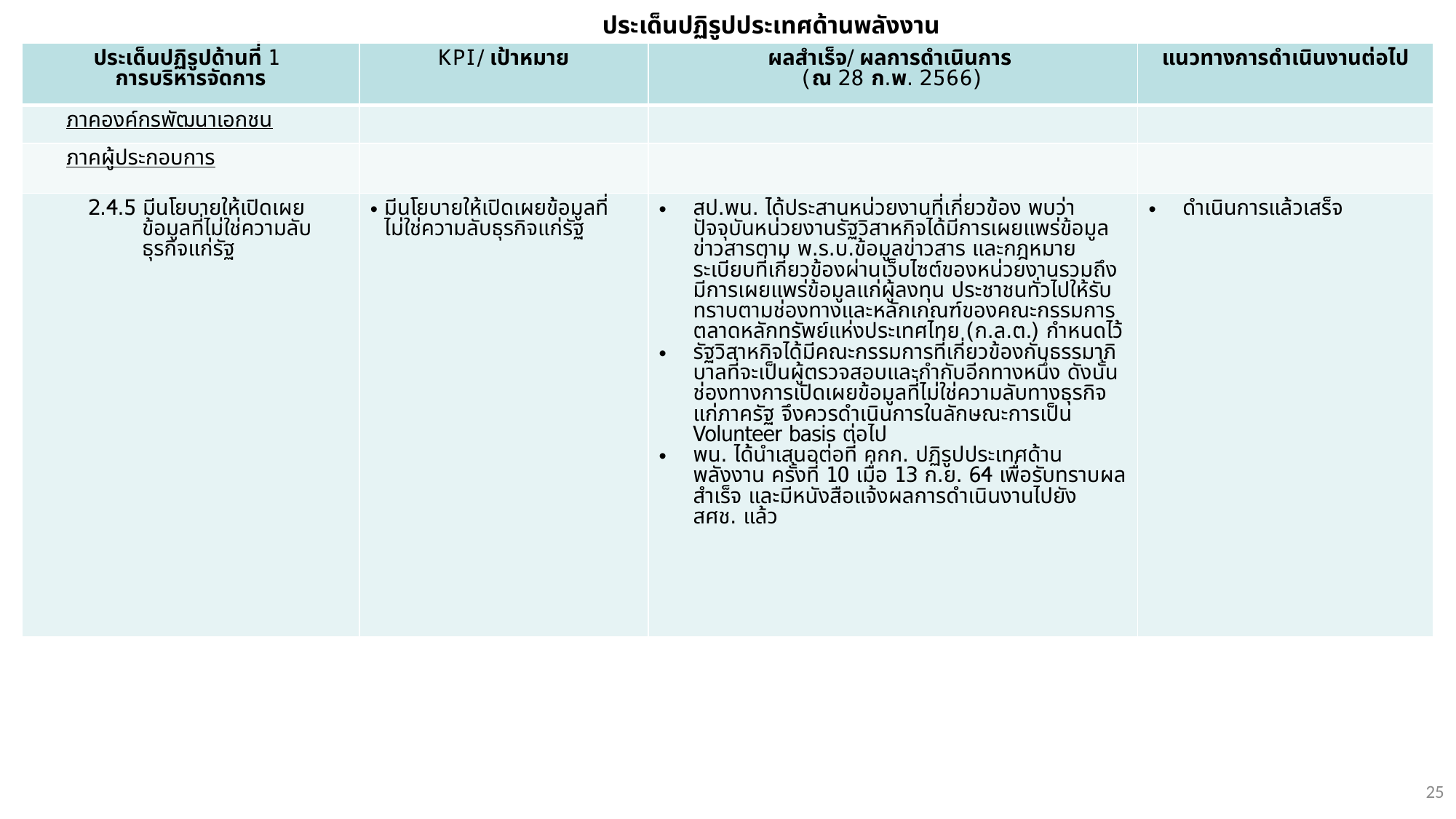

ประเด็นปฏิรูปประเทศด้านพลังงาน
| ประเด็นปฏิรูปด้านที่ 1 การบริหารจัดการ | KPI/เป้าหมาย | ผลสำเร็จ/ผลการดำเนินการ (ณ 28 ก.พ. 2566) | แนวทางการดำเนินงานต่อไป |
| --- | --- | --- | --- |
| ภาคองค์กรพัฒนาเอกชน |  |  |  |
| ภาคผู้ประกอบการ |  |  |  |
| 2.4.5 มีนโยบายให้เปิดเผยข้อมูลที่ไม่ใช่ความลับธุรกิจแก่รัฐ | มีนโยบายให้เปิดเผยข้อมูลที่ไม่ใช่ความลับธุรกิจแก่รัฐ | สป.พน. ได้ประสานหน่วยงานที่เกี่ยวข้อง พบว่า ปัจจุบันหน่วยงานรัฐวิสาหกิจได้มีการเผยแพร่ข้อมูลข่าวสารตาม พ.ร.บ.ข้อมูลข่าวสาร และกฎหมาย ระเบียบที่เกี่ยวข้องผ่านเว็บไซต์ของหน่วยงานรวมถึงมีการเผยแพร่ข้อมูลแก่ผู้ลงทุน ประชาชนทั่วไปให้รับทราบตามช่องทางและหลักเกณฑ์ของคณะกรรมการตลาดหลักทรัพย์แห่งประเทศไทย (ก.ล.ต.) กำหนดไว้ รัฐวิสาหกิจได้มีคณะกรรมการที่เกี่ยวข้องกับธรรมาภิบาลที่จะเป็นผู้ตรวจสอบและกำกับอีกทางหนึ่ง ดังนั้น ช่องทางการเปิดเผยข้อมูลที่ไม่ใช่ความลับทางธุรกิจแก่ภาครัฐ จึงควรดำเนินการในลักษณะการเป็น Volunteer basis ต่อไป พน. ได้นำเสนอต่อที่ คกก. ปฏิรูปประเทศด้านพลังงาน ครั้งที่ 10 เมื่อ 13 ก.ย. 64 เพื่อรับทราบผลสำเร็จ และมีหนังสือแจ้งผลการดำเนินงานไปยัง สศช. แล้ว | ดำเนินการแล้วเสร็จ |
25